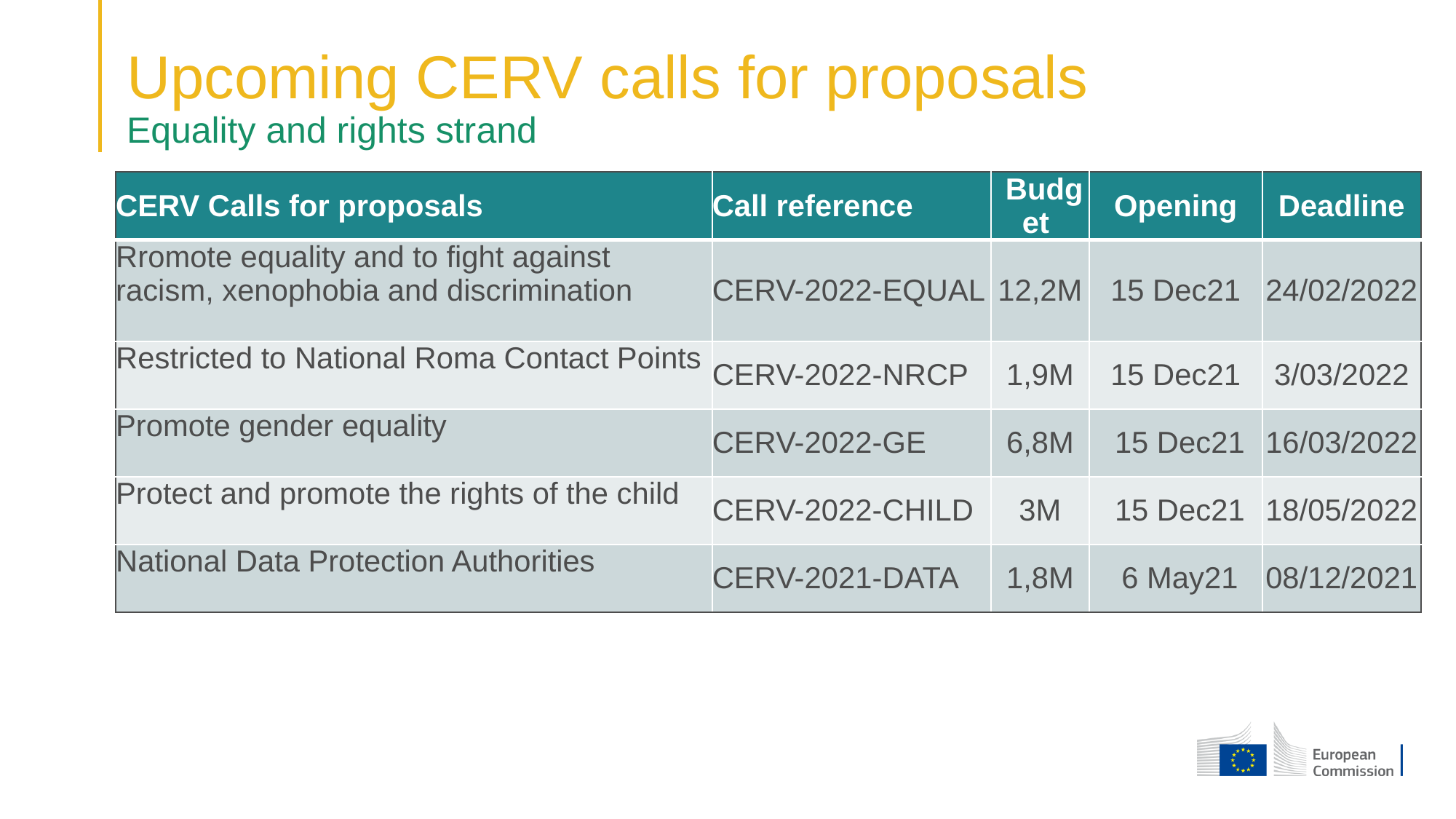

# Upcoming CERV calls for proposals Equality and rights strand
| CERV Calls for proposals | Call reference | Budget | Opening | Deadline |
| --- | --- | --- | --- | --- |
| Rromote equality and to fight against racism, xenophobia and discrimination | CERV-2022-EQUAL | 12,2M | 15 Dec21 | 24/02/2022 |
| Restricted to National Roma Contact Points | CERV-2022-NRCP | 1,9M | 15 Dec21 | 3/03/2022 |
| Promote gender equality | CERV-2022-GE | 6,8M | 15 Dec21 | 16/03/2022 |
| Protect and promote the rights of the child | CERV-2022-CHILD | 3M | 15 Dec21 | 18/05/2022 |
| National Data Protection Authorities | CERV-2021-DATA | 1,8M | 6 May21 | 08/12/2021 |